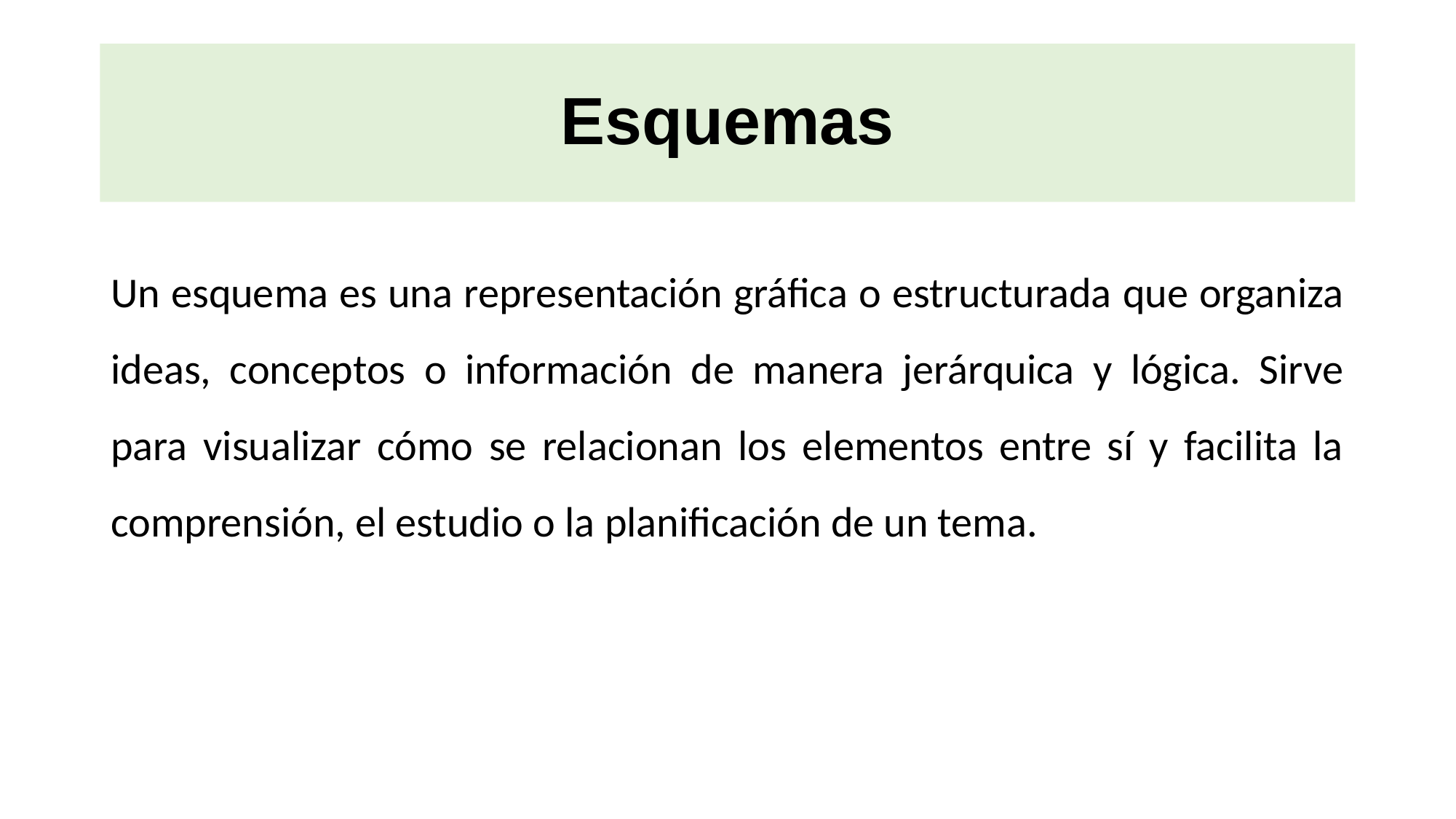

# Esquemas
Un esquema es una representación gráfica o estructurada que organiza ideas, conceptos o información de manera jerárquica y lógica. Sirve para visualizar cómo se relacionan los elementos entre sí y facilita la comprensión, el estudio o la planificación de un tema.